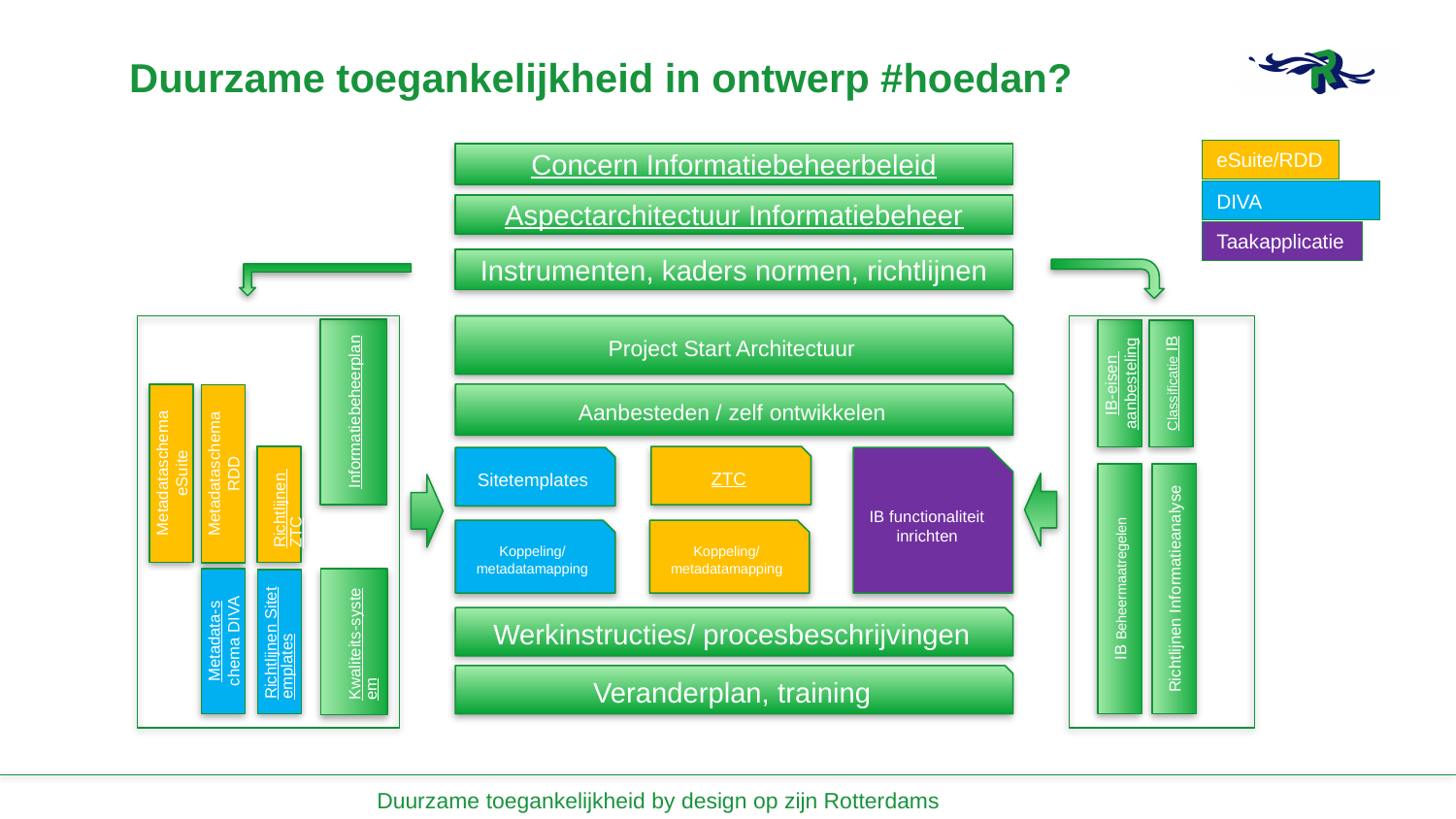

# Duurzame toegankelijkheid in ontwerp #hoedan?

eSuite/RDD
Concern Informatiebeheerbeleid
DIVA
Aspectarchitectuur Informatiebeheer
Taakapplicatie

Instrumenten, kaders normen, richtlijnen

Project Start Architectuur
IB-eisen aanbesteling
Classificatie IB
Informatiebeheerplan
Aanbesteden / zelf ontwikkelen
ZTC
Sitetemplates
IB functionaliteit inrichten
Metadataschema eSuite
Metadataschema RDD

Richtlijnen ZTC
Koppeling/
metadatamapping
Koppeling/
metadatamapping
Richtlijnen Informatieanalyse
IB Beheermaatregelen
Werkinstructies/ procesbeschrijvingen
Kwaliteits-systeem
Metadata-schema DIVA
Richtlijnen Sitetemplates
Veranderplan, training
Duurzame toegankelijkheid by design op zijn Rotterdams